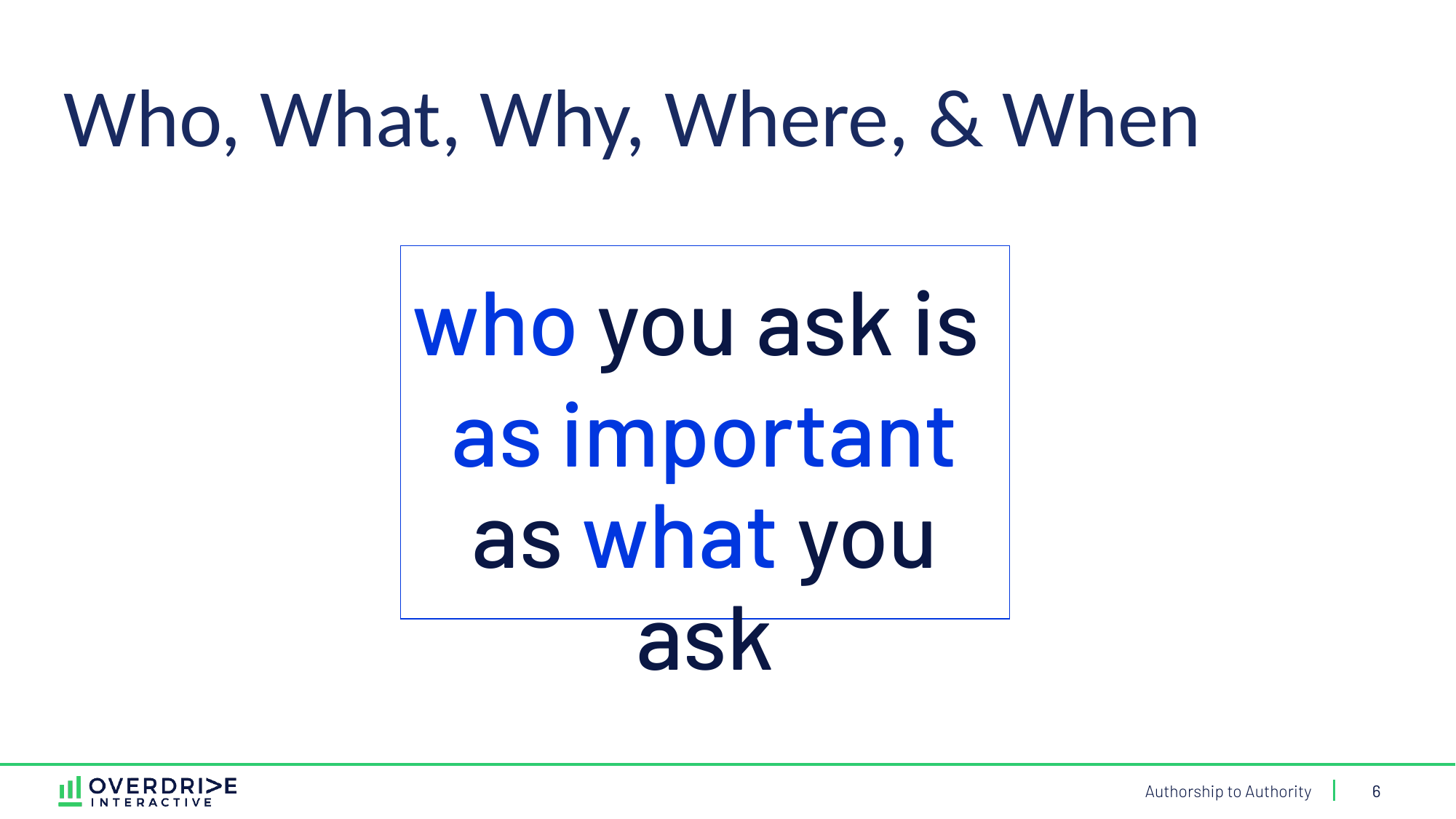

# Who, What, Why, Where, & When

who you ask is
as important as what you ask